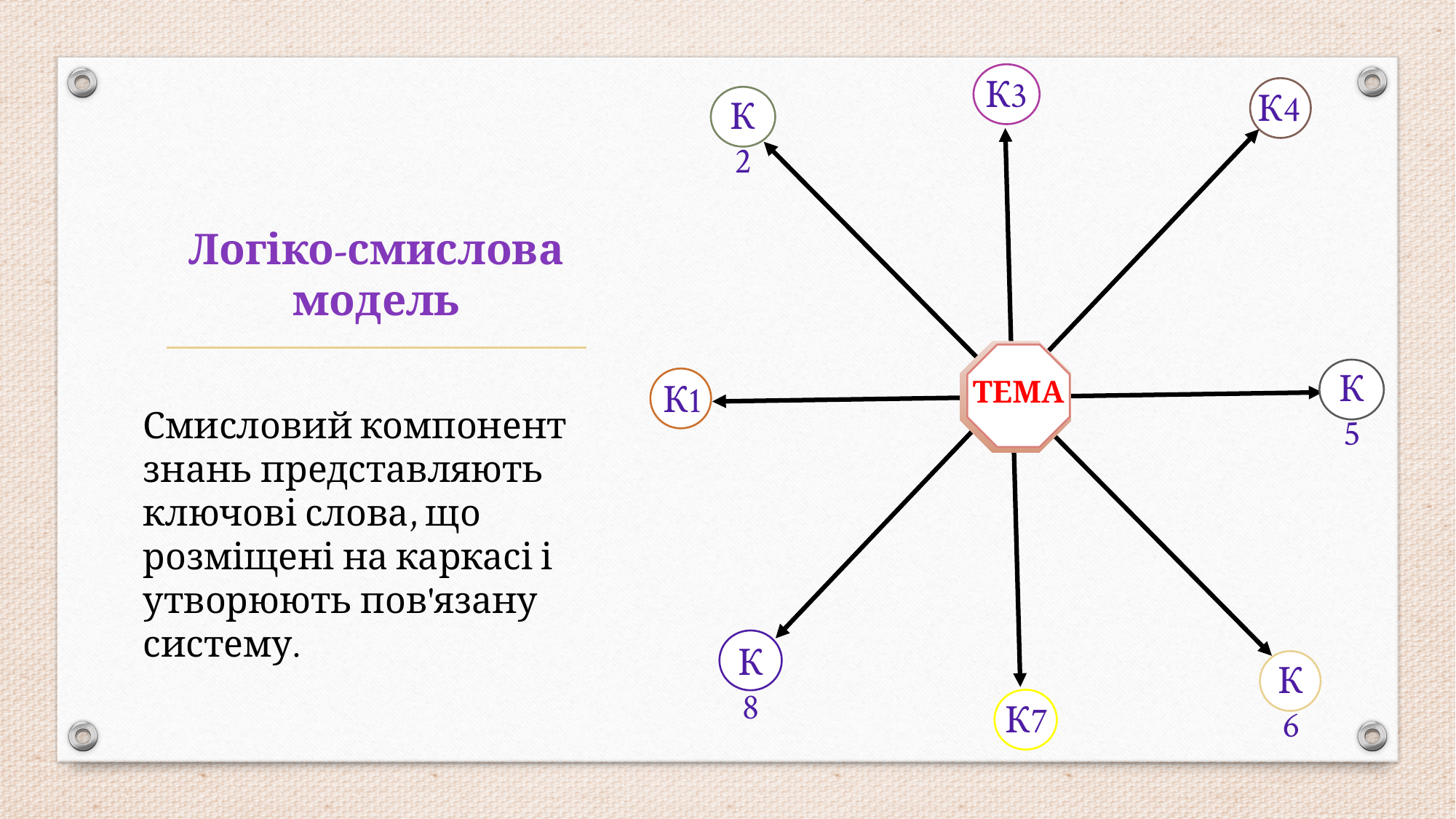

К3

К4

К2
# Логіко-смислова модель

ТЕМА

К5

К1
Смисловий компонент знань представляють ключові слова, що розміщені на каркасі і утворюють пов'язану систему.

К8

К6

К7